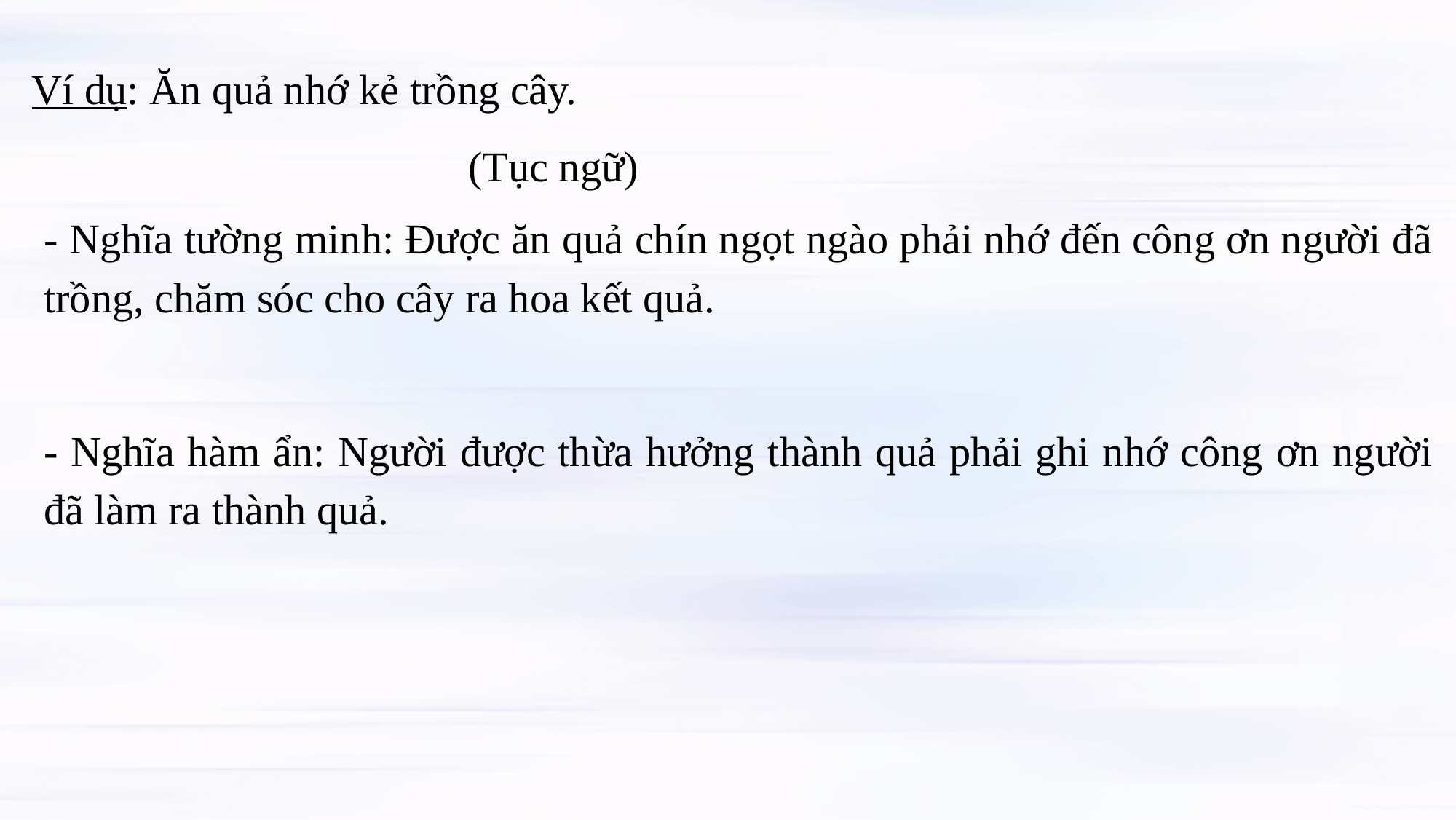

Ví dụ: Ăn quả nhớ kẻ trồng cây.
				(Tục ngữ)
- Nghĩa tường minh: Được ăn quả chín ngọt ngào phải nhớ đến công ơn người đã trồng, chăm sóc cho cây ra hoa kết quả.

- Nghĩa hàm ẩn: Người được thừa hưởng thành quả phải ghi nhớ công ơn người đã làm ra thành quả.